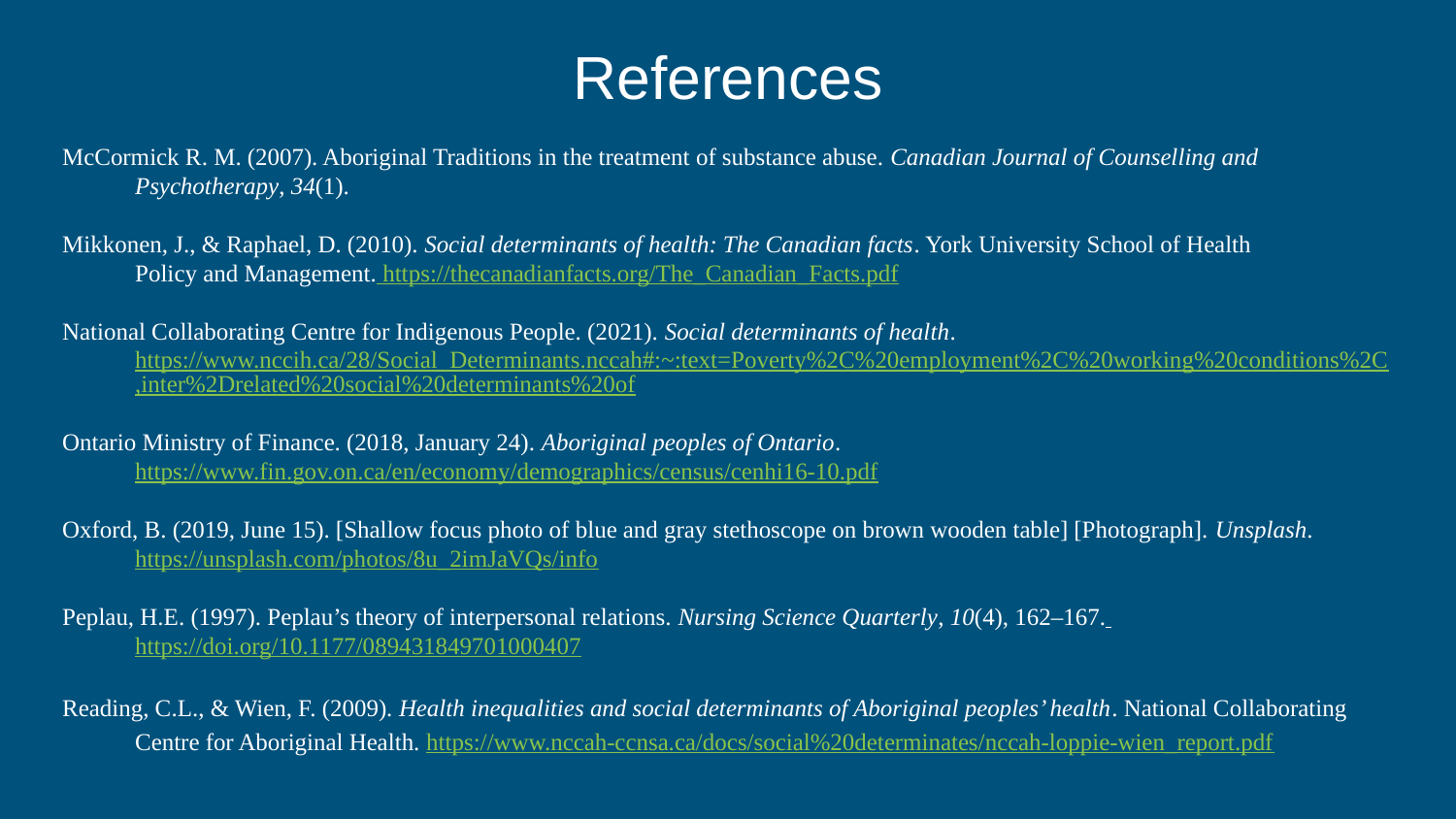

# References
McCormick R. M. (2007). Aboriginal Traditions in the treatment of substance abuse. Canadian Journal of Counselling and Psychotherapy, 34(1).

Mikkonen, J., & Raphael, D. (2010). Social determinants of health: The Canadian facts. York University School of Health
Policy and Management. https://thecanadianfacts.org/The_Canadian_Facts.pdf

National Collaborating Centre for Indigenous People. (2021). Social determinants of health.
https://www.nccih.ca/28/Social_Determinants.nccah#:~:text=Poverty%2C%20employment%2C%20working%20conditions%2C,inter%2Drelated%20social%20determinants%20of

Ontario Ministry of Finance. (2018, January 24). Aboriginal peoples of Ontario.
https://www.fin.gov.on.ca/en/economy/demographics/census/cenhi16-10.pdf

Oxford, B. (2019, June 15). [Shallow focus photo of blue and gray stethoscope on brown wooden table] [Photograph]. Unsplash.
https://unsplash.com/photos/8u_2imJaVQs/info

Peplau, H.E. (1997). Peplau’s theory of interpersonal relations. Nursing Science Quarterly, 10(4), 162–167.
https://doi.org/10.1177/089431849701000407

Reading, C.L., & Wien, F. (2009). Health inequalities and social determinants of Aboriginal peoples’ health. National Collaborating Centre for Aboriginal Health. https://www.nccah-ccnsa.ca/docs/social%20determinates/nccah-loppie-wien_report.pdf